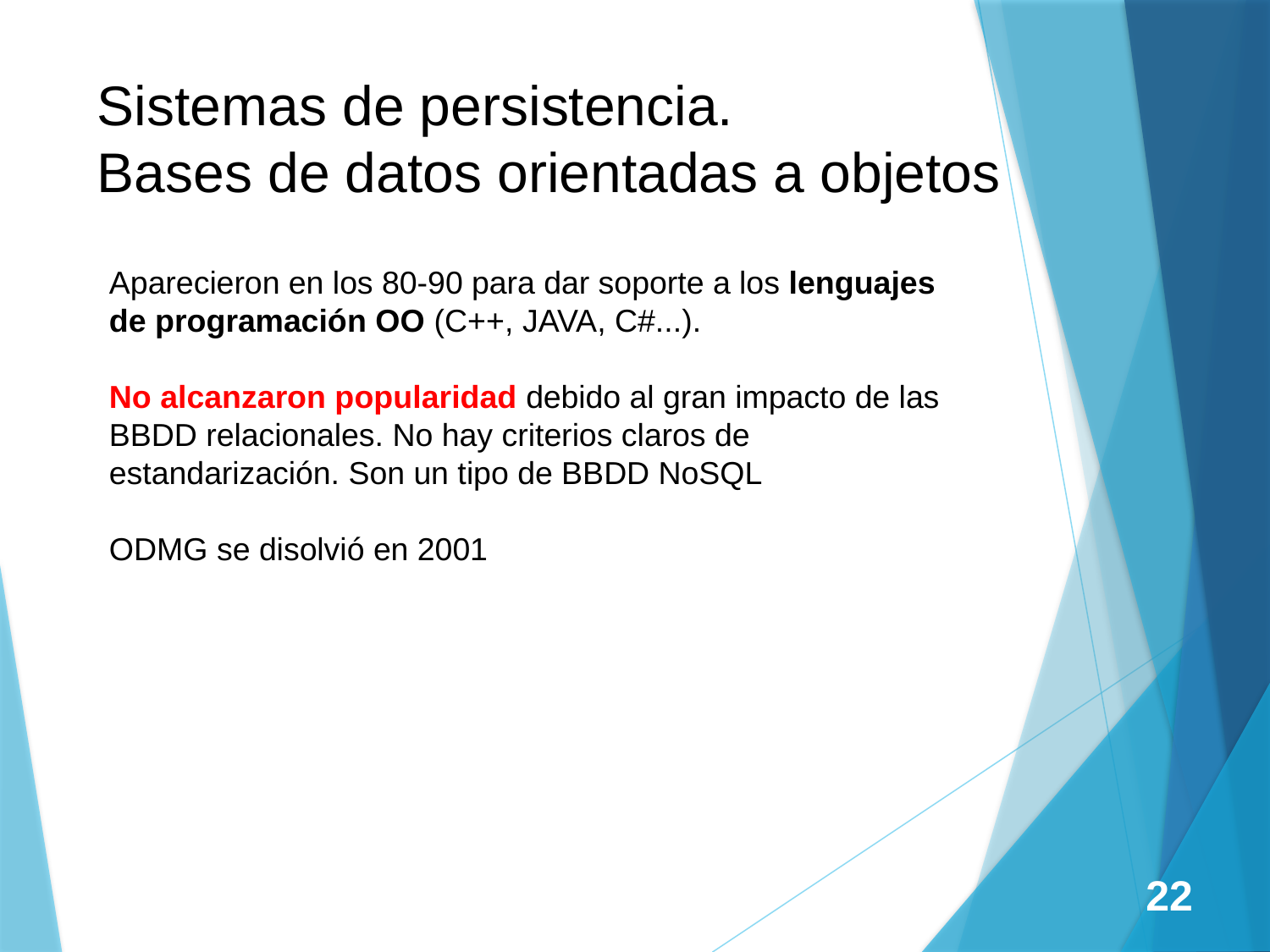

# Sistemas de persistencia. Bases de datos orientadas a objetos
Aparecieron en los 80-90 para dar soporte a los lenguajes de programación OO (C++, JAVA, C#...).

No alcanzaron popularidad debido al gran impacto de las BBDD relacionales. No hay criterios claros de estandarización. Son un tipo de BBDD NoSQL

ODMG se disolvió en 2001
22